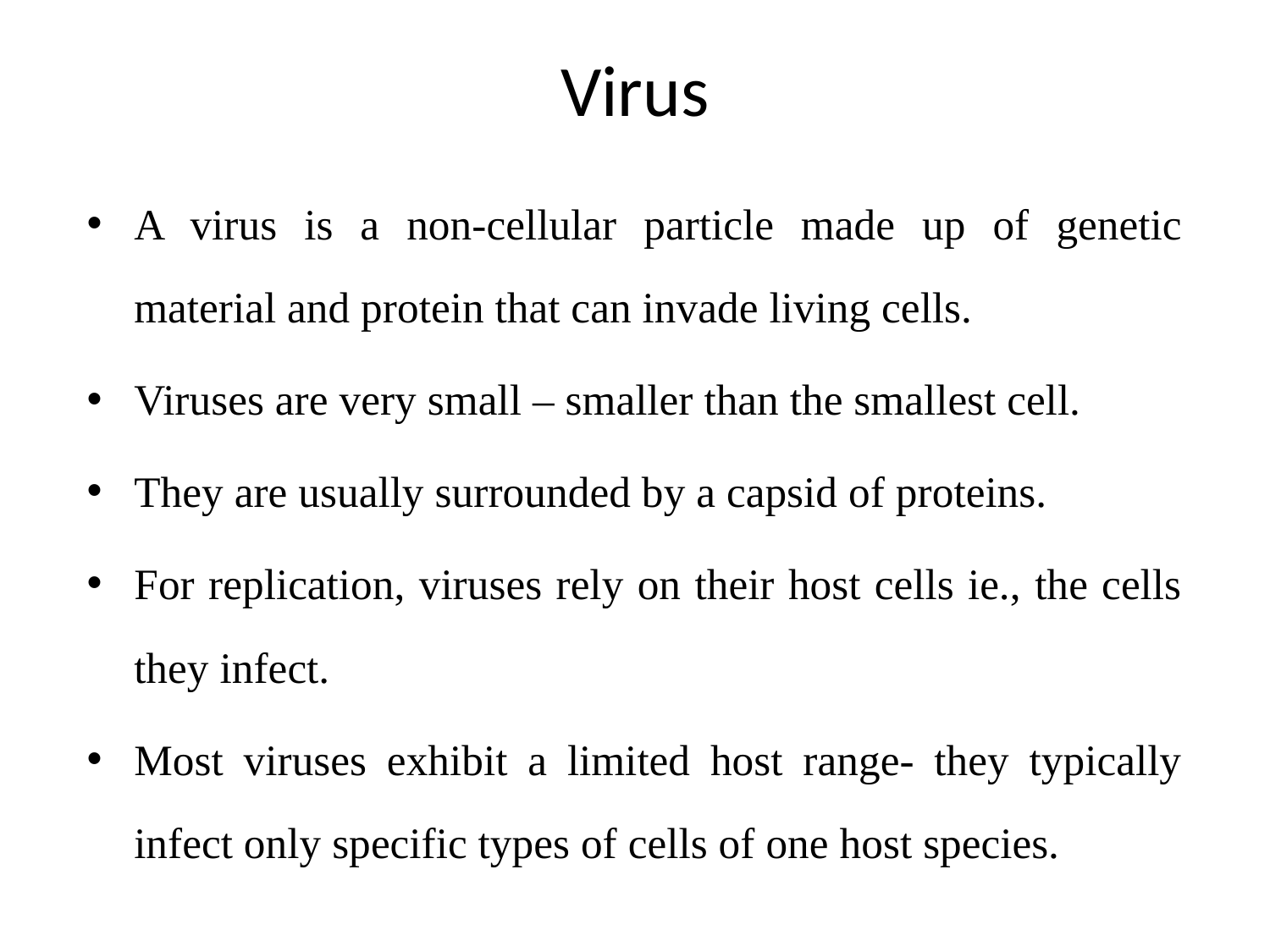

# Virus
A virus is a non-cellular particle made up of genetic material and protein that can invade living cells.
Viruses are very small – smaller than the smallest cell.
They are usually surrounded by a capsid of proteins.
For replication, viruses rely on their host cells ie., the cells they infect.
Most viruses exhibit a limited host range- they typically infect only specific types of cells of one host species.